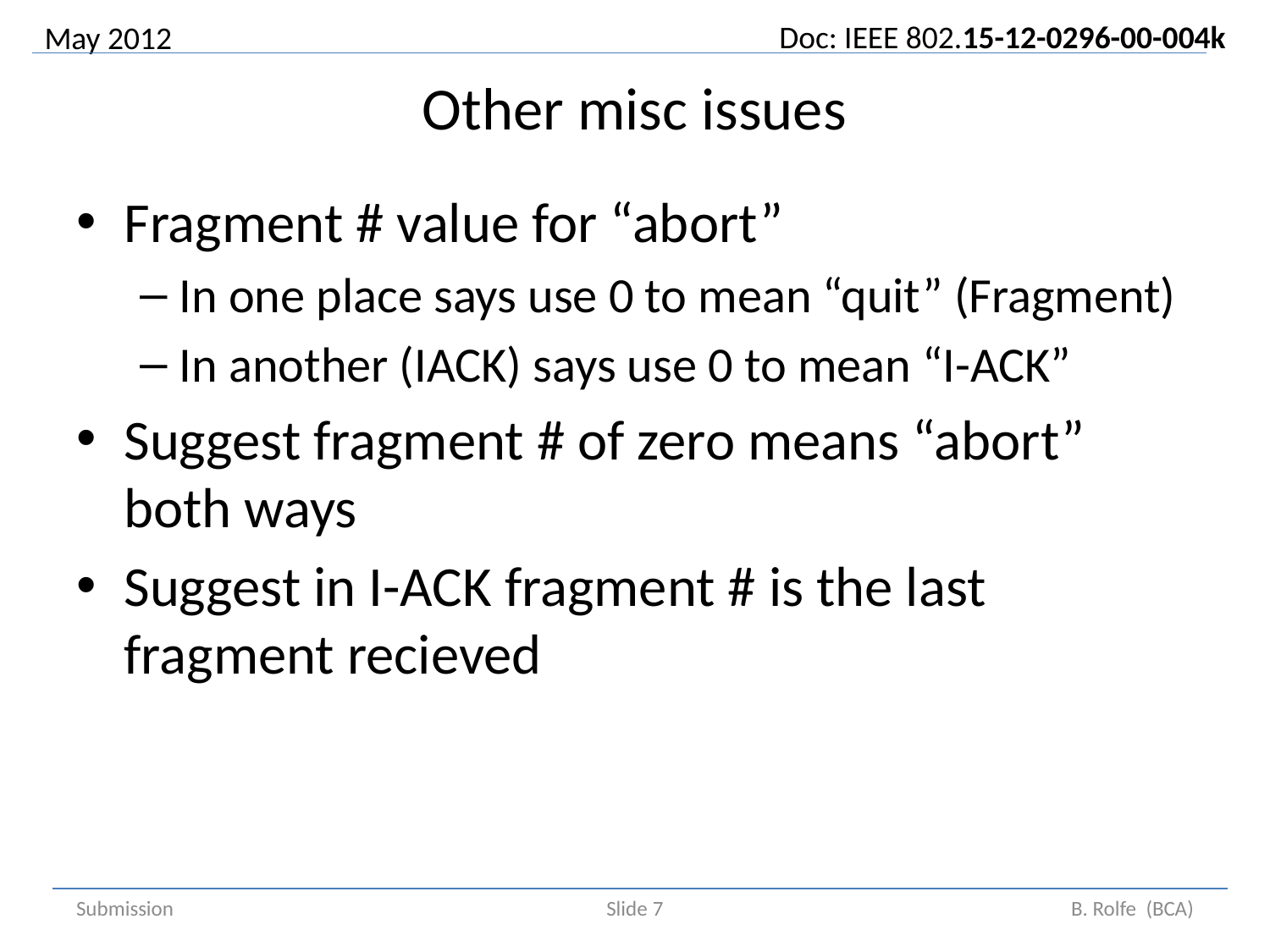

# Other misc issues
Fragment # value for “abort”
In one place says use 0 to mean “quit” (Fragment)
In another (IACK) says use 0 to mean “I-ACK”
Suggest fragment # of zero means “abort” both ways
Suggest in I-ACK fragment # is the last fragment recieved